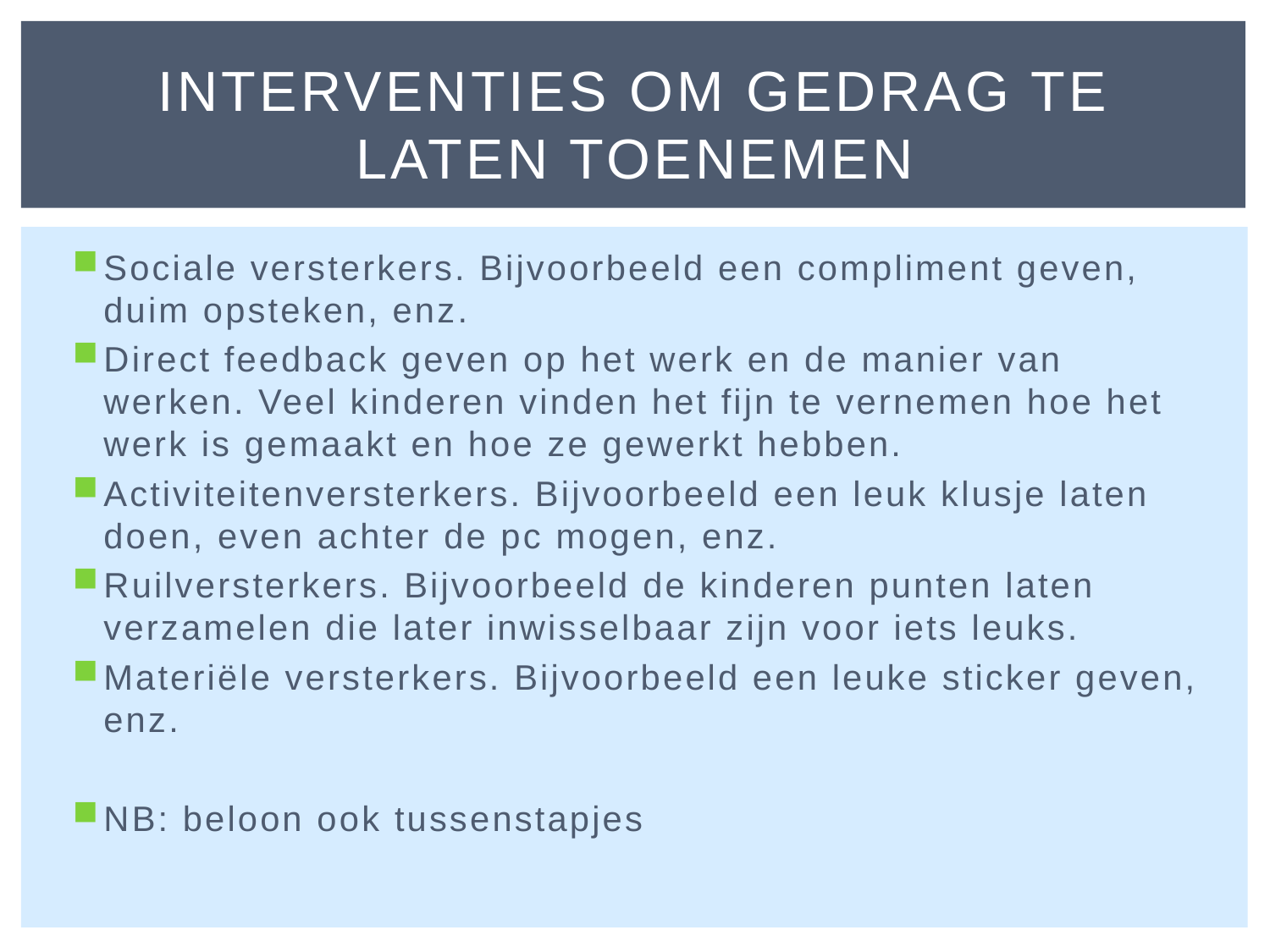

# Interventies om gedrag te laten toenemen
Sociale versterkers. Bijvoorbeeld een compliment geven, duim opsteken, enz.
Direct feedback geven op het werk en de manier van werken. Veel kinderen vinden het fijn te vernemen hoe het werk is gemaakt en hoe ze gewerkt hebben.
Activiteitenversterkers. Bijvoorbeeld een leuk klusje laten doen, even achter de pc mogen, enz.
Ruilversterkers. Bijvoorbeeld de kinderen punten laten verzamelen die later inwisselbaar zijn voor iets leuks.
Materiële versterkers. Bijvoorbeeld een leuke sticker geven, enz.

NB: beloon ook tussenstapjes